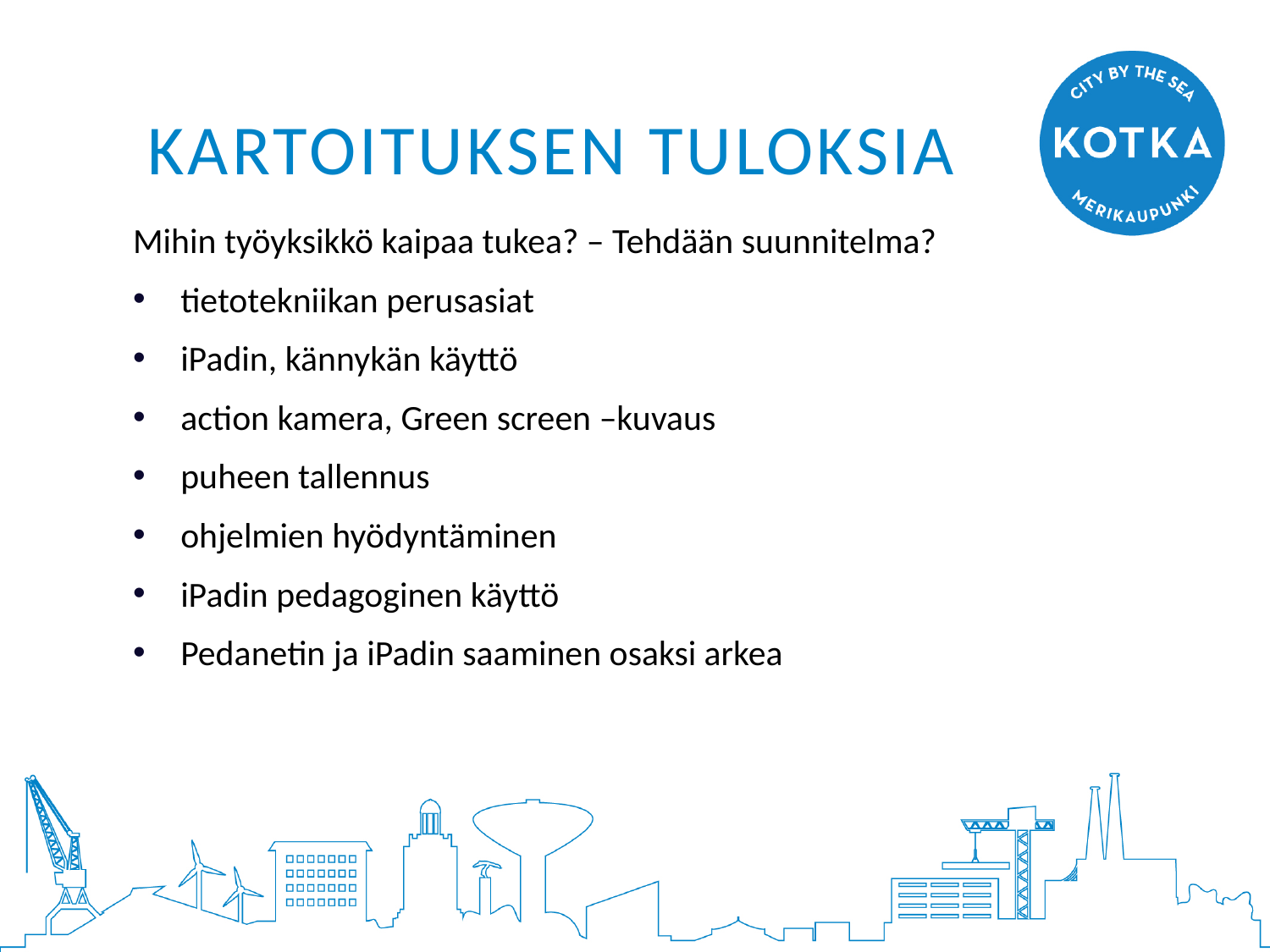

# kartoituksen tuloksia
Mihin työyksikkö kaipaa tukea? – Tehdään suunnitelma?
tietotekniikan perusasiat
iPadin, kännykän käyttö
action kamera, Green screen –kuvaus
puheen tallennus
ohjelmien hyödyntäminen
iPadin pedagoginen käyttö
Pedanetin ja iPadin saaminen osaksi arkea